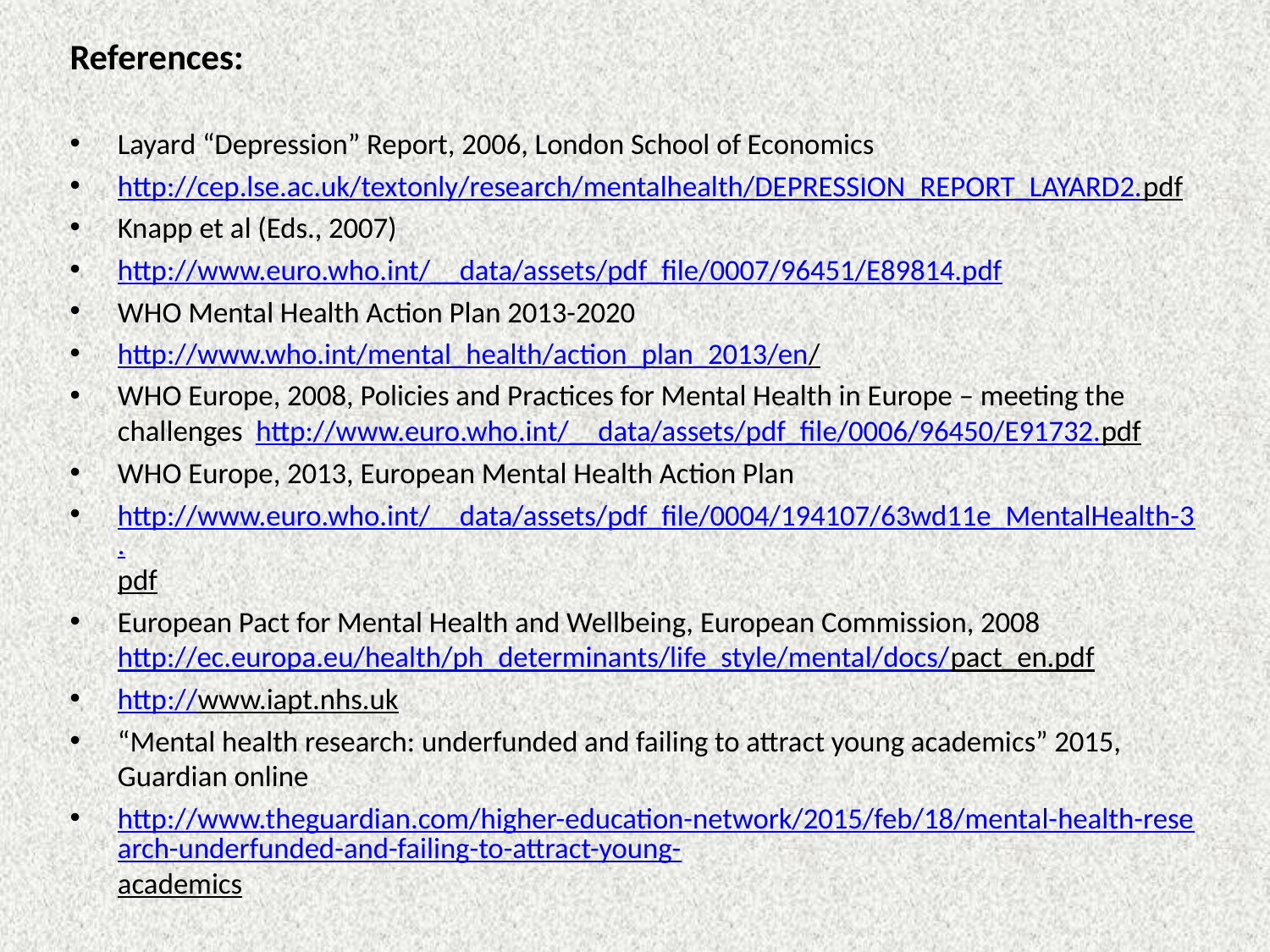

References:

Layard “Depression” Report, 2006, London School of Economics
http://cep.lse.ac.uk/textonly/research/mentalhealth/DEPRESSION_REPORT_LAYARD2.pdf
Knapp et al (Eds., 2007)
http://www.euro.who.int/__data/assets/pdf_file/0007/96451/E89814.pdf
WHO Mental Health Action Plan 2013-2020
http://www.who.int/mental_health/action_plan_2013/en/
WHO Europe, 2008, Policies and Practices for Mental Health in Europe – meeting the challenges  http://www.euro.who.int/__data/assets/pdf_file/0006/96450/E91732.pdf
WHO Europe, 2013, European Mental Health Action Plan
http://www.euro.who.int/__data/assets/pdf_file/0004/194107/63wd11e_MentalHealth-3.pdf
European Pact for Mental Health and Wellbeing, European Commission, 2008 http://ec.europa.eu/health/ph_determinants/life_style/mental/docs/pact_en.pdf
http://www.iapt.nhs.uk
“Mental health research: underfunded and failing to attract young academics” 2015, Guardian online
http://www.theguardian.com/higher-education-network/2015/feb/18/mental-health-research-underfunded-and-failing-to-attract-young-academics